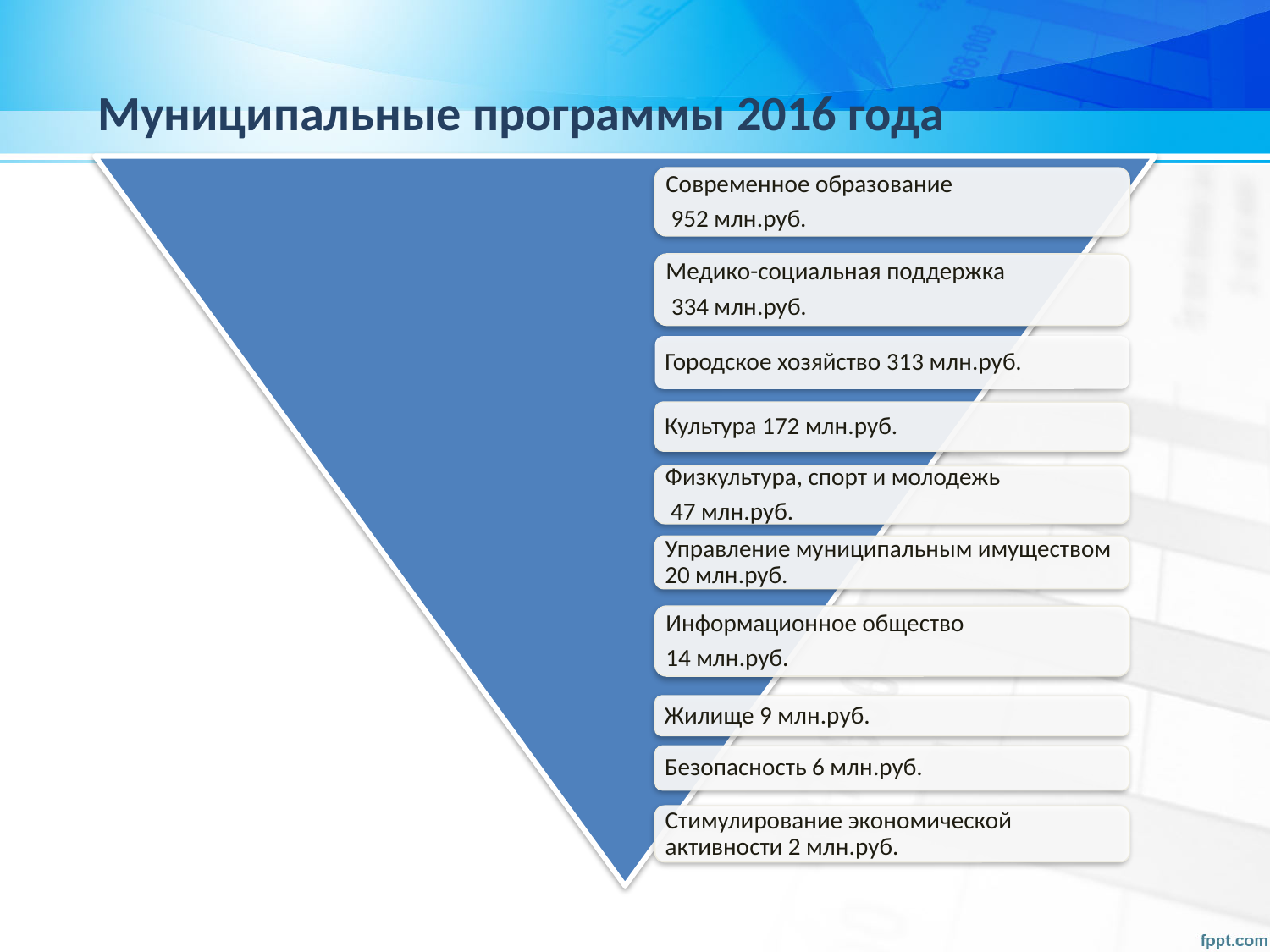

# Муниципальные программы 2016 года
Стимулирование экономической активности 2 млн.руб.
Безопасность 6 млн.руб.
Жилище 9 млн.руб.
Информационное общество
14 млн.руб.
Управление муниципальным имуществом 20 млн.руб.
Физкультура, спорт и молодежь
 47 млн.руб.
Культура 172 млн.руб.
Городское хозяйство 313 млн.руб.
Медико-социальная поддержка
 334 млн.руб.
Современное образование
 952 млн.руб.